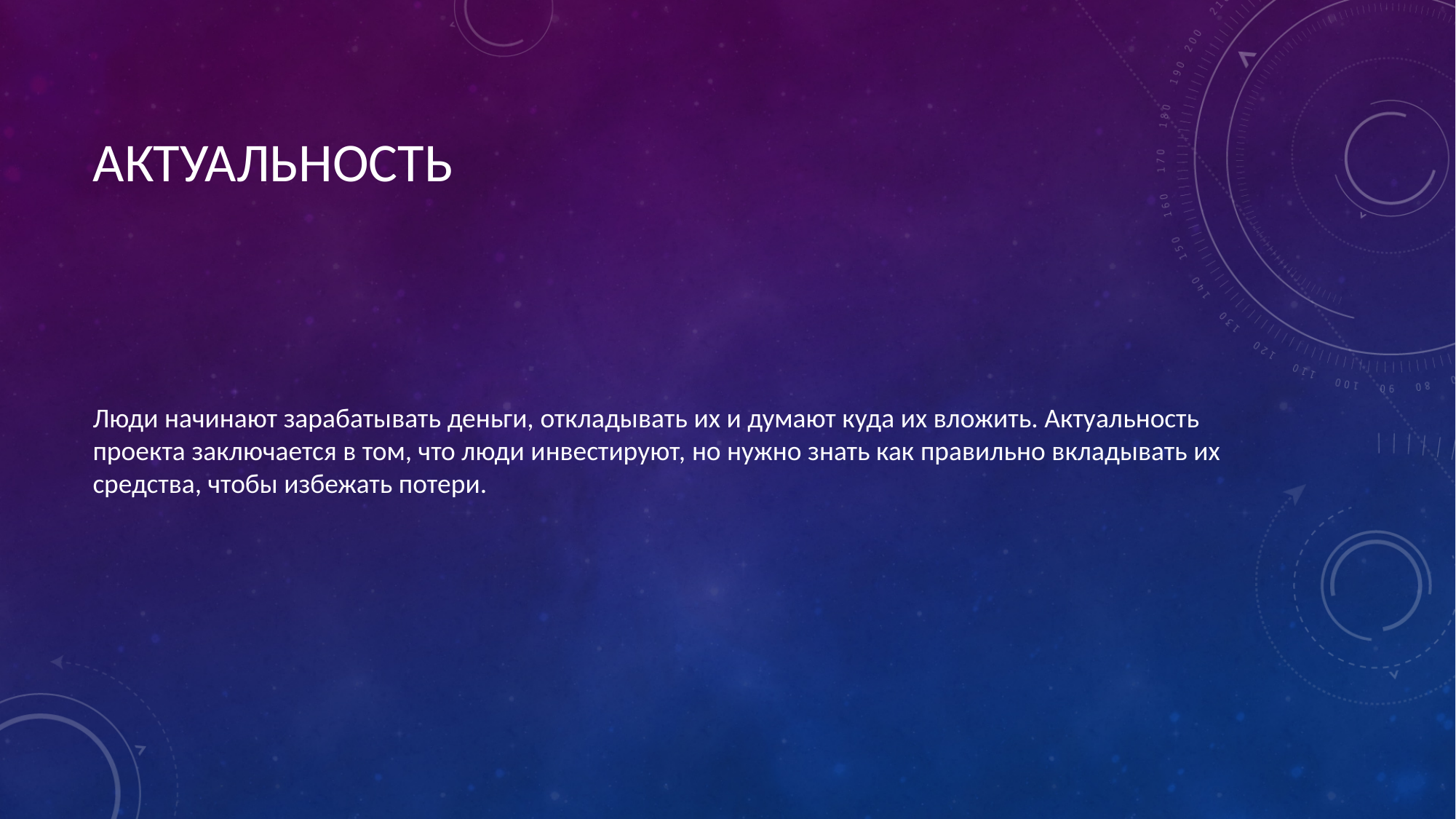

# Актуальность
Люди начинают зарабатывать деньги, откладывать их и думают куда их вложить. Актуальность проекта заключается в том, что люди инвестируют, но нужно знать как правильно вкладывать их средства, чтобы избежать потери.